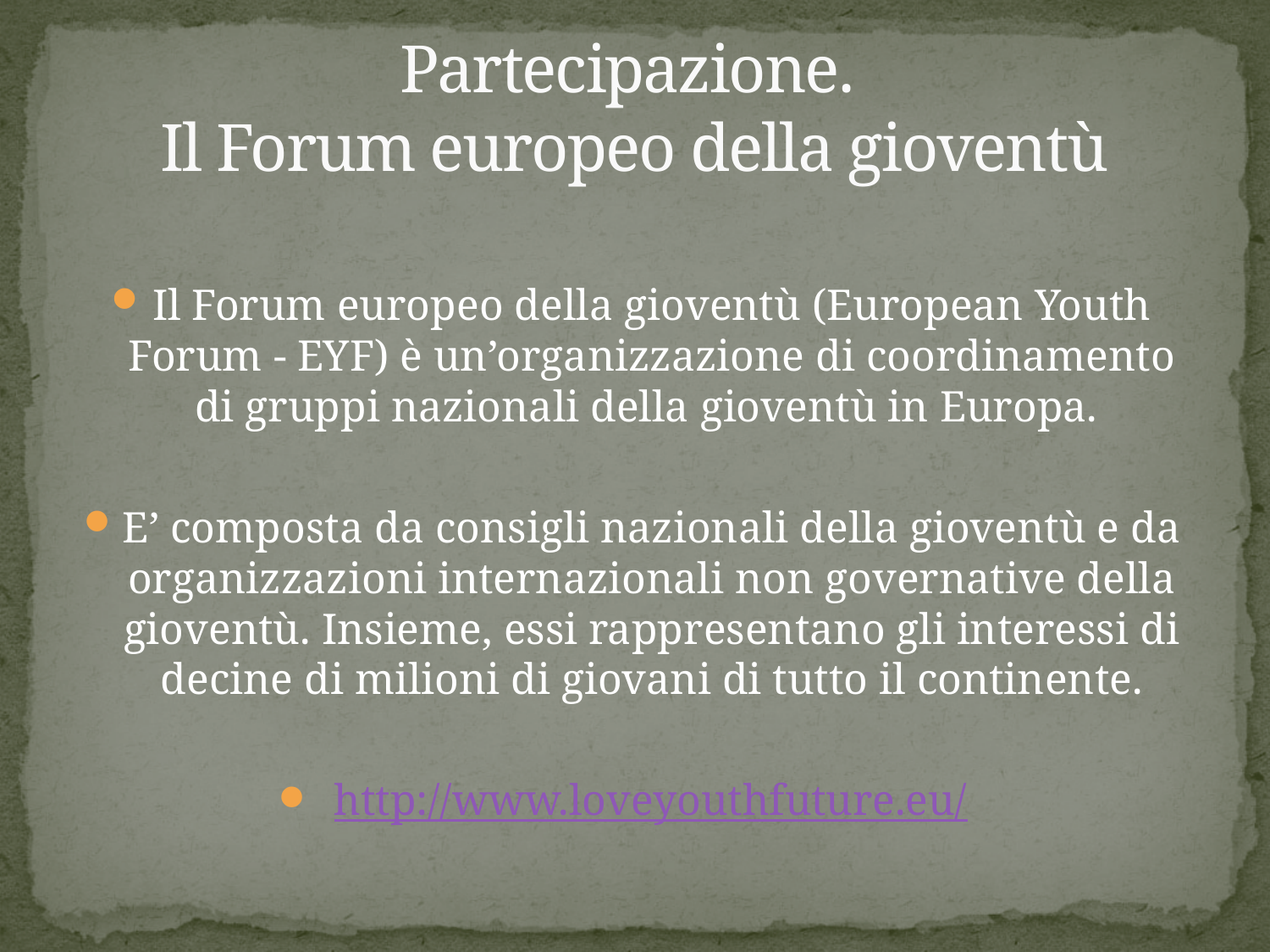

# Partecipazione. Il Forum europeo della gioventù

Il Forum europeo della gioventù (European Youth Forum - EYF) è un’organizzazione di coordinamento di gruppi nazionali della gioventù in Europa.

E’ composta da consigli nazionali della gioventù e da organizzazioni internazionali non governative della gioventù. Insieme, essi rappresentano gli interessi di decine di milioni di giovani di tutto il continente.

http://www.loveyouthfuture.eu/